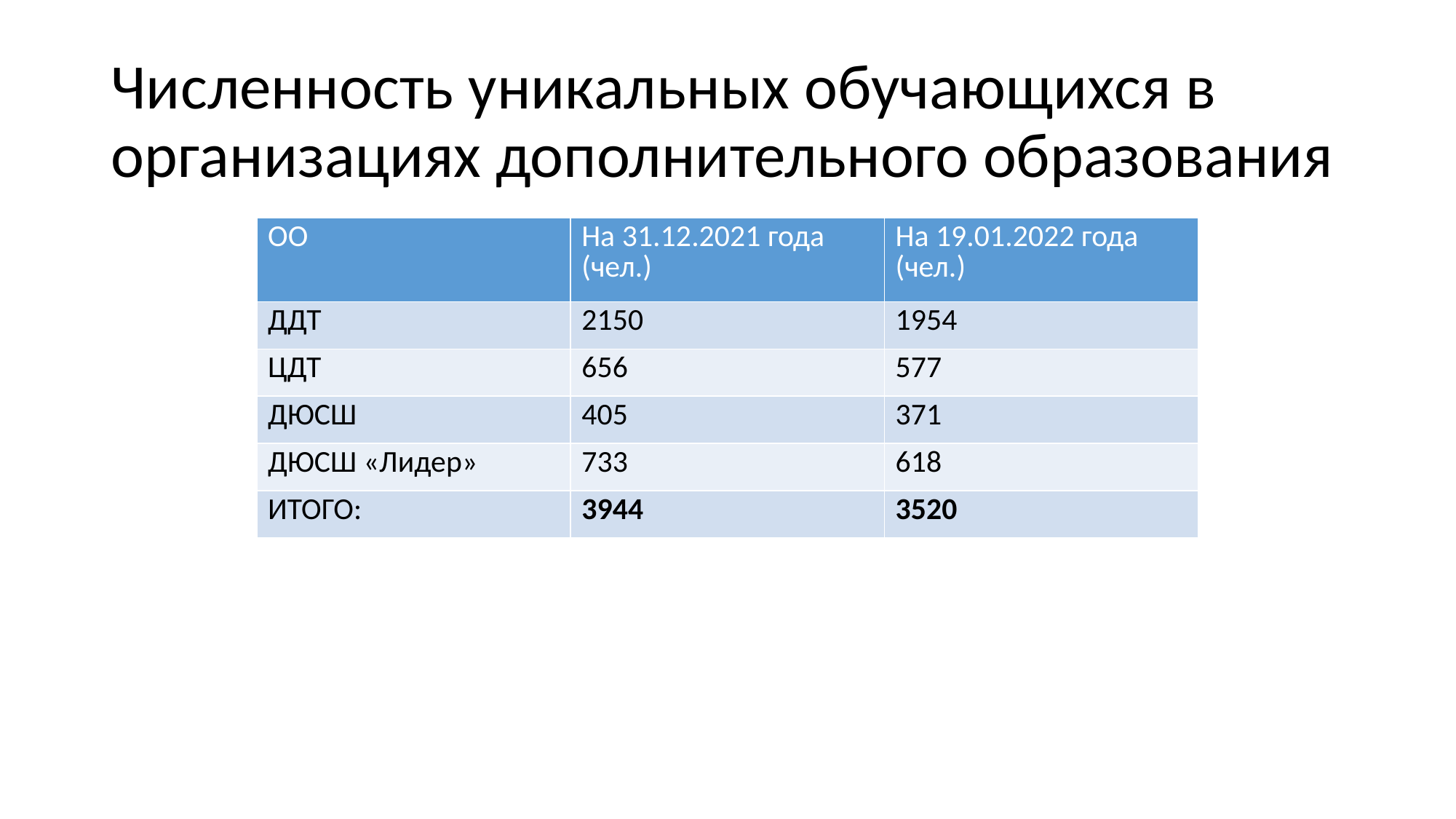

# Численность уникальных обучающихся в организациях дополнительного образования
| ОО | На 31.12.2021 года (чел.) | На 19.01.2022 года (чел.) |
| --- | --- | --- |
| ДДТ | 2150 | 1954 |
| ЦДТ | 656 | 577 |
| ДЮСШ | 405 | 371 |
| ДЮСШ «Лидер» | 733 | 618 |
| ИТОГО: | 3944 | 3520 |